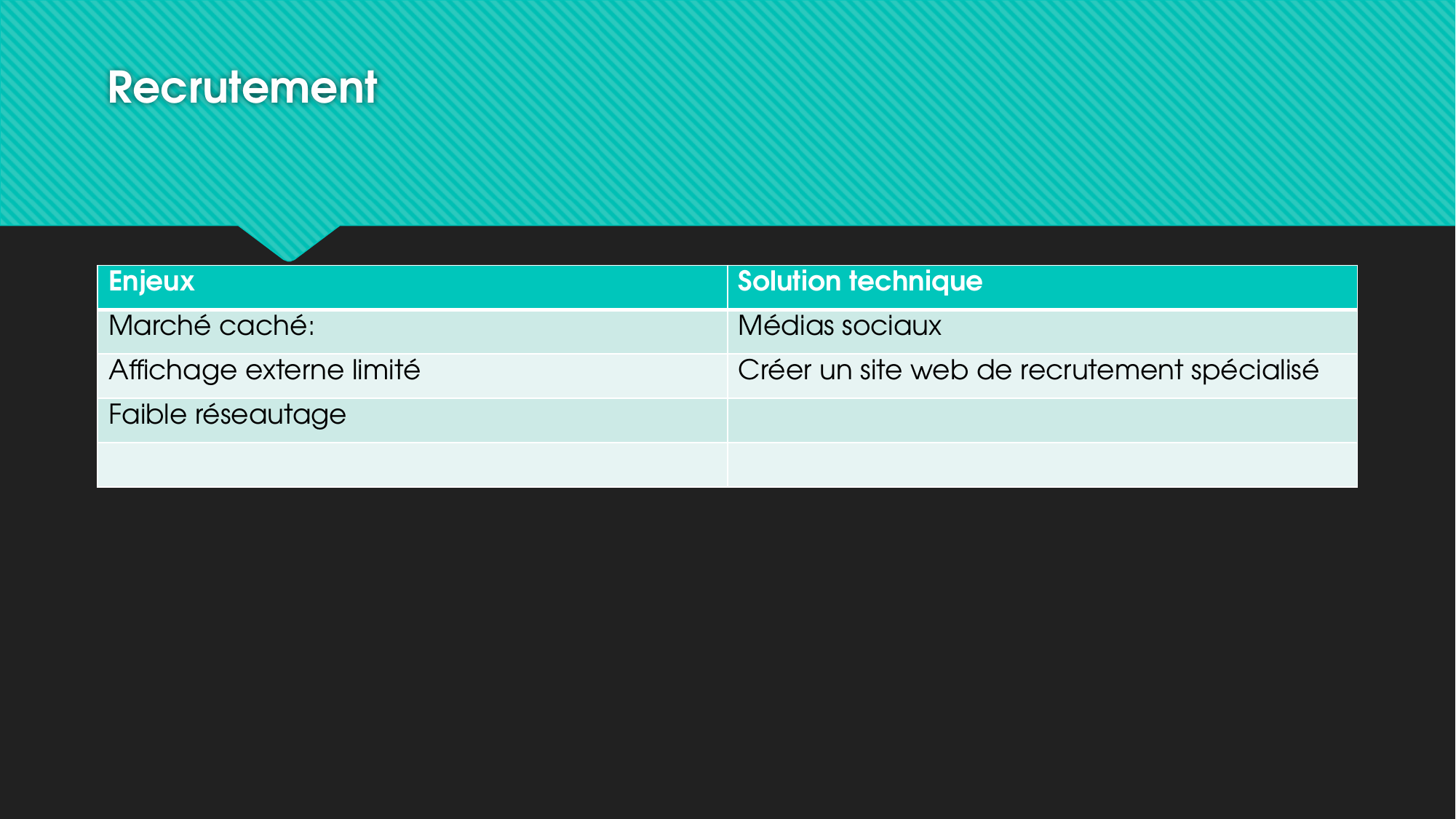

# Recrutement
| Enjeux | Solution technique |
| --- | --- |
| Marché caché: | Médias sociaux |
| Affichage externe limité | Créer un site web de recrutement spécialisé |
| Faible réseautage |  |
|  |  |